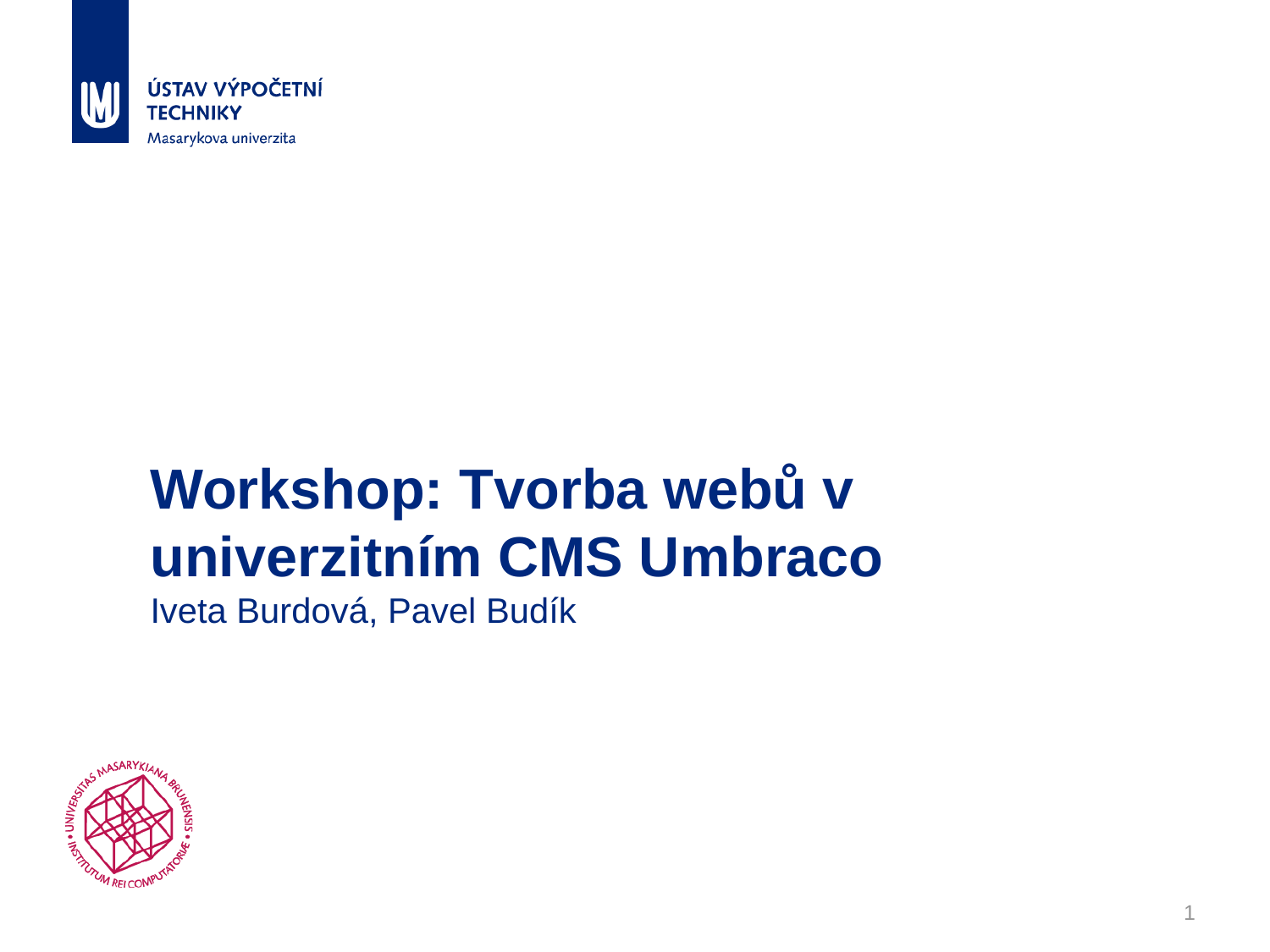

# Workshop: Tvorba webů v univerzitním CMS Umbraco Iveta Burdová, Pavel Budík
1